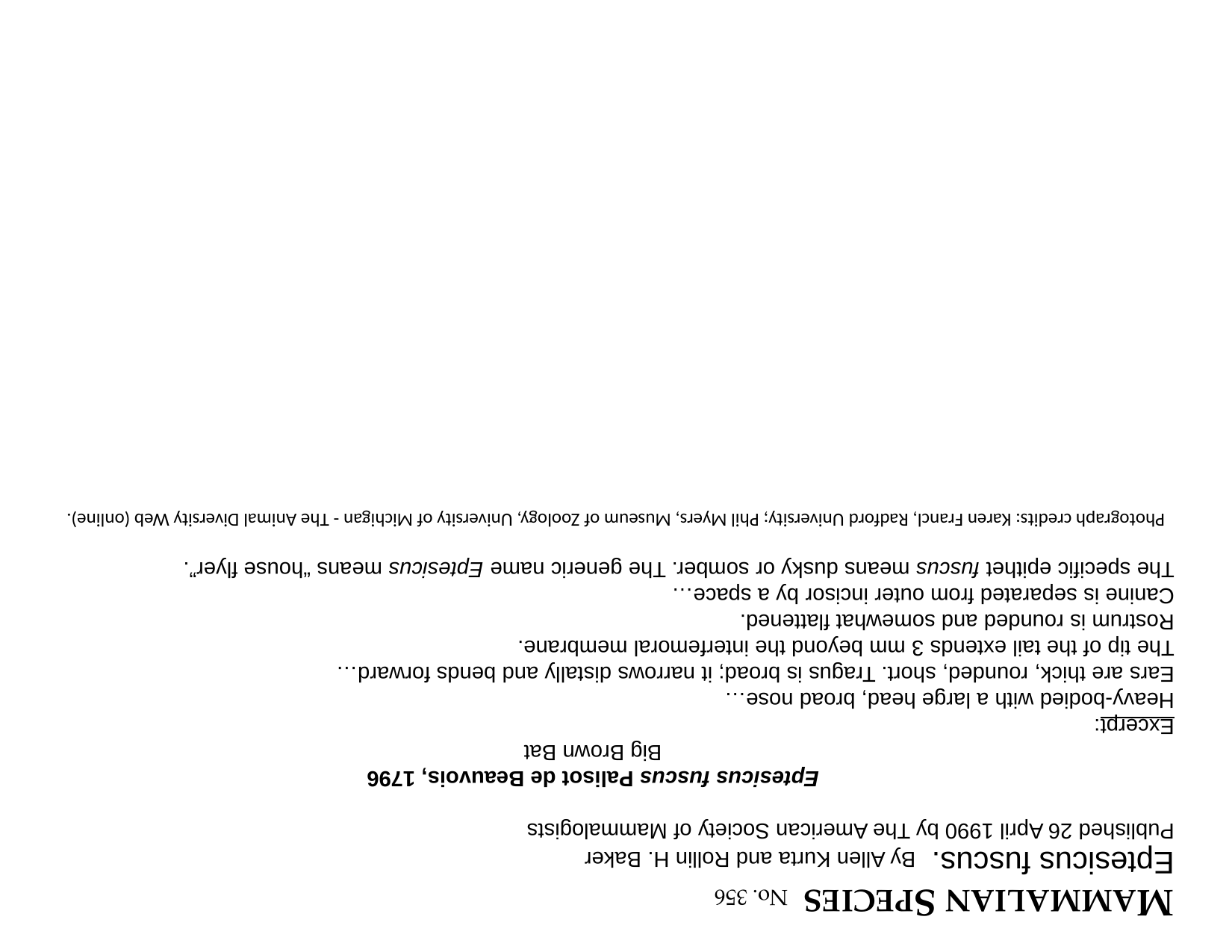

Photograph credits: Karen Francl, Radford University; Phil Myers, Museum of Zoology, University of Michigan - The Animal Diversity Web (online).
MAMMALIAN SPECIES  No. 356
Eptesicus fuscus.  By Allen Kurta and Rollin H. Baker
Published 26 April 1990 by The American Society of Mammalogists

Eptesicus fuscus Palisot de Beauvois, 1796
Big Brown Bat
Excerpt:
Heavy-bodied with a large head, broad nose…
Ears are thick, rounded, short. Tragus is broad; it narrows distally and bends forward…
The tip of the tail extends 3 mm beyond the interfemoral membrane.
Rostrum is rounded and somewhat flattened.
Canine is separated from outer incisor by a space…
The specific epithet fuscus means dusky or somber. The generic name Eptesicus means “house flyer”.